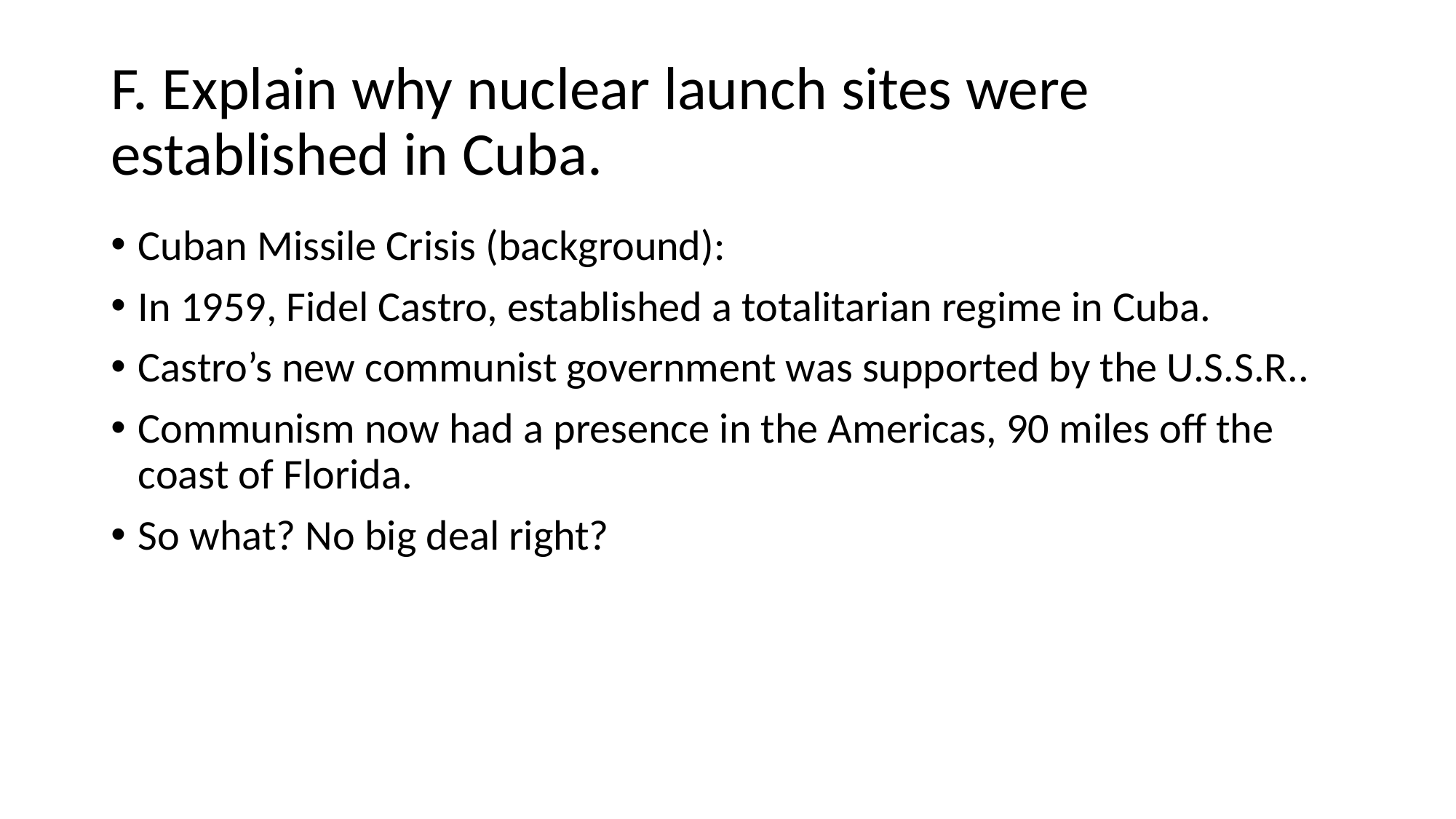

# F. Explain why nuclear launch sites were established in Cuba.
Cuban Missile Crisis (background):
In 1959, Fidel Castro, established a totalitarian regime in Cuba.
Castro’s new communist government was supported by the U.S.S.R..
Communism now had a presence in the Americas, 90 miles off the coast of Florida.
So what? No big deal right?